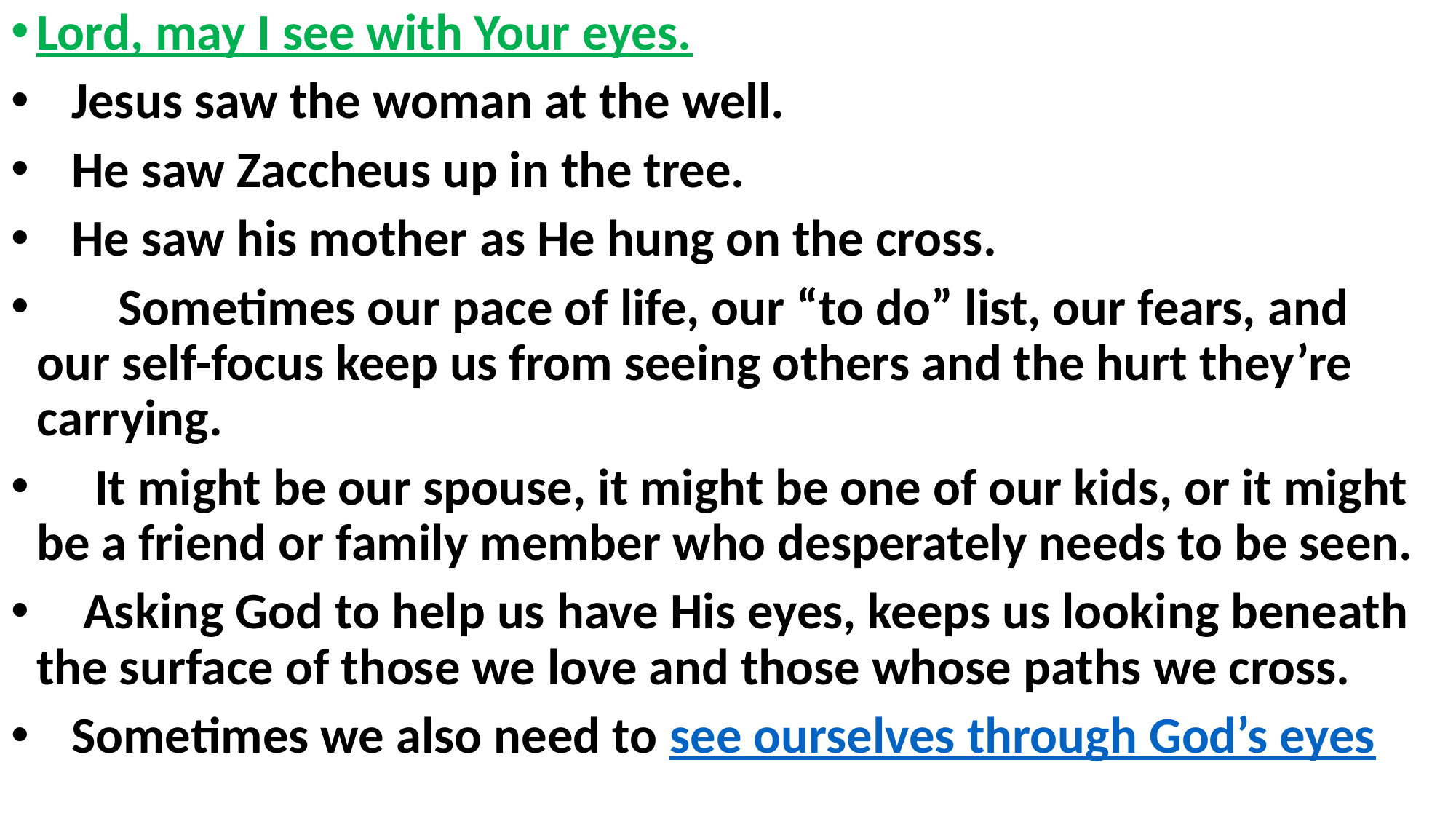

Lord, may I see with Your eyes.
   Jesus saw the woman at the well.
   He saw Zaccheus up in the tree.
   He saw his mother as He hung on the cross.
       Sometimes our pace of life, our “to do” list, our fears, and our self-focus keep us from seeing others and the hurt they’re carrying.
     It might be our spouse, it might be one of our kids, or it might be a friend or family member who desperately needs to be seen.
    Asking God to help us have His eyes, keeps us looking beneath the surface of those we love and those whose paths we cross.
   Sometimes we also need to see ourselves through God’s eyes